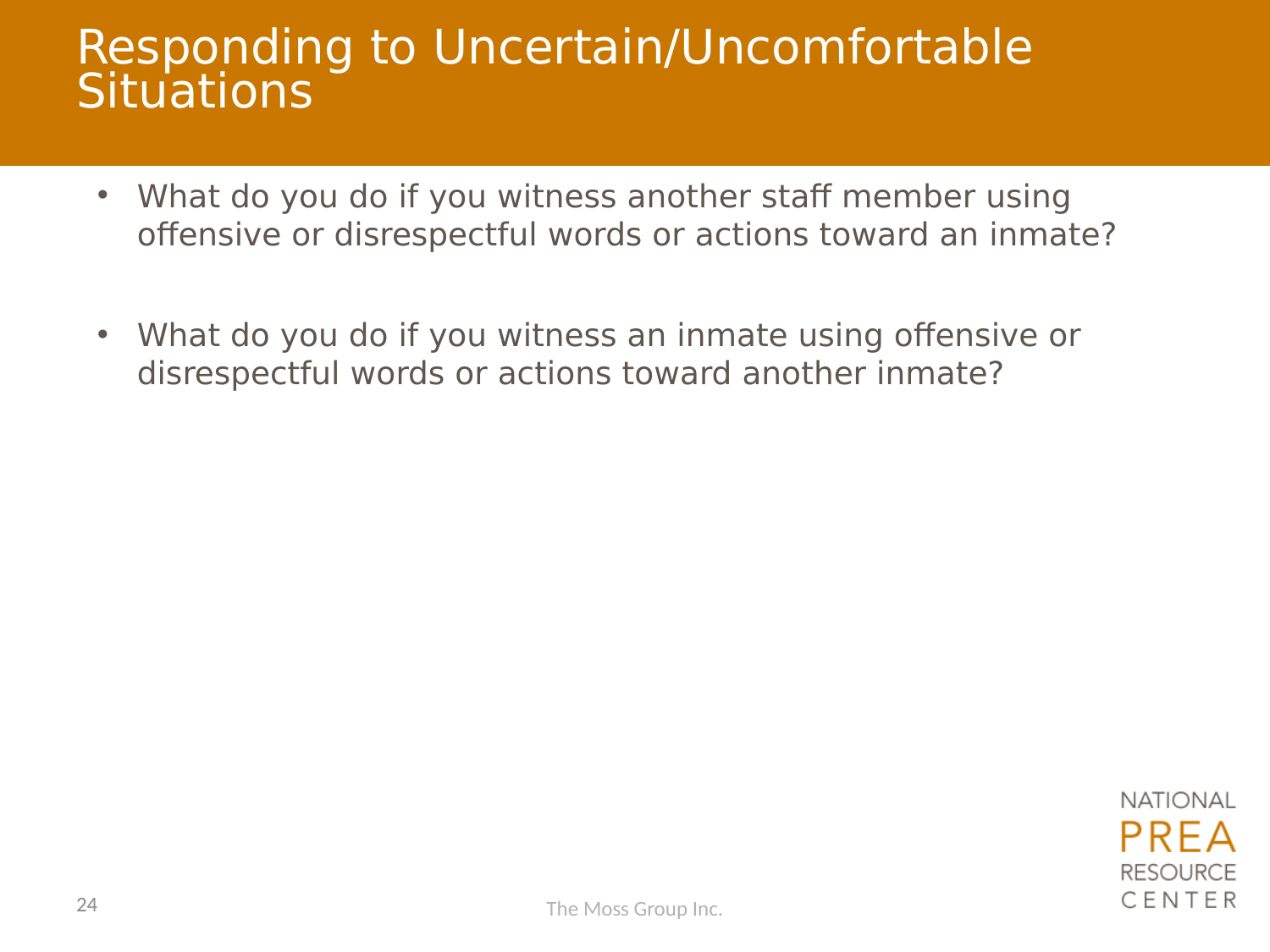

# Responding to Uncertain/Uncomfortable Situations
What do you do if you witness another staff member using offensive or disrespectful words or actions toward an inmate?

What do you do if you witness an inmate using offensive or disrespectful words or actions toward another inmate?
24
The Moss Group Inc.